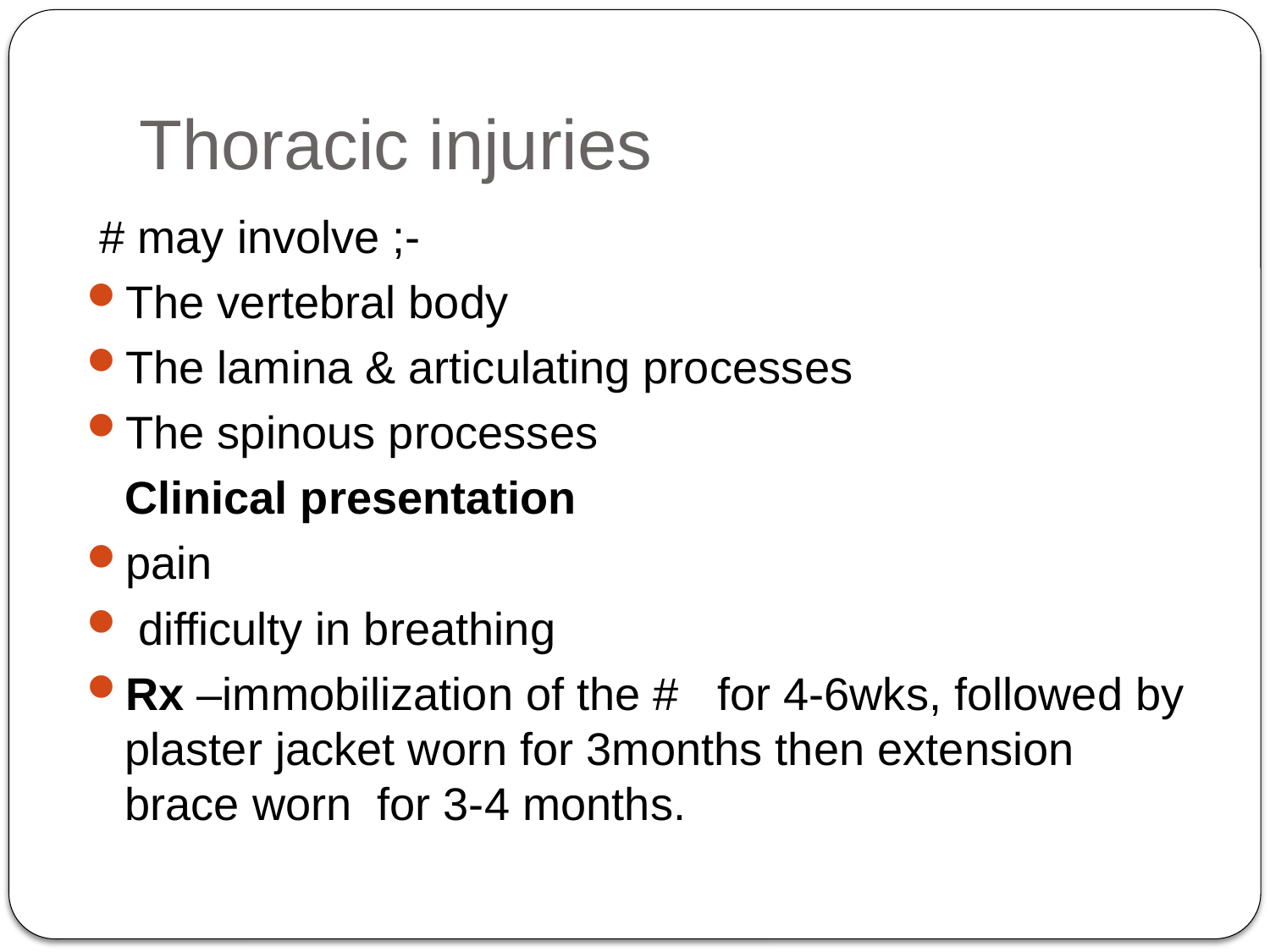

# Thoracic injuries
 # may involve ;-
The vertebral body
The lamina & articulating processes
The spinous processes
	Clinical presentation
pain
 difficulty in breathing
Rx –immobilization of the #   for 4-6wks, followed by plaster jacket worn for 3months then extension brace worn  for 3-4 months.